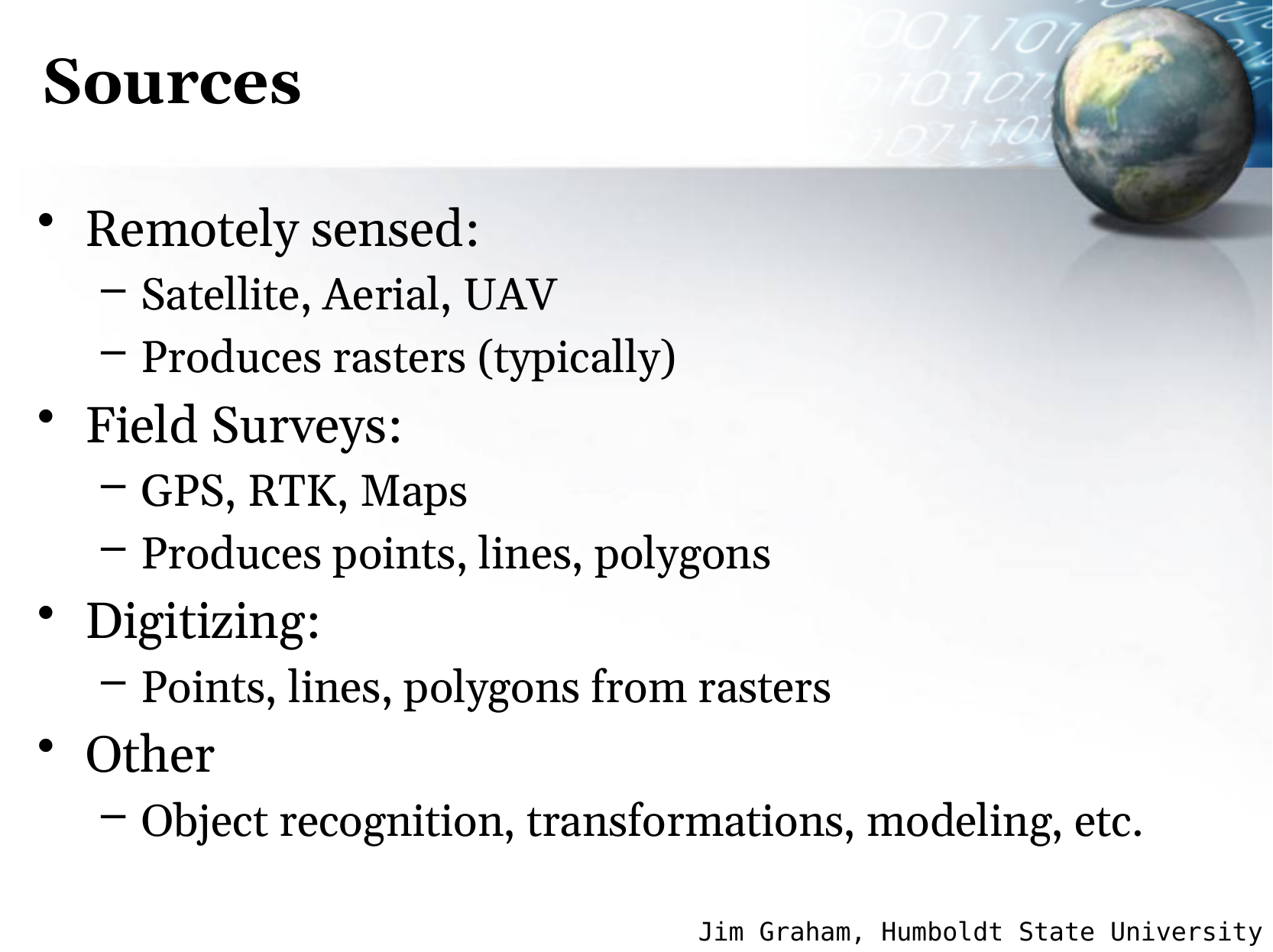

# Sources
Remotely sensed:
Satellite, Aerial, UAV
Produces rasters (typically)
Field Surveys:
GPS, RTK, Maps
Produces points, lines, polygons
Digitizing:
Points, lines, polygons from rasters
Other
Object recognition, transformations, modeling, etc.